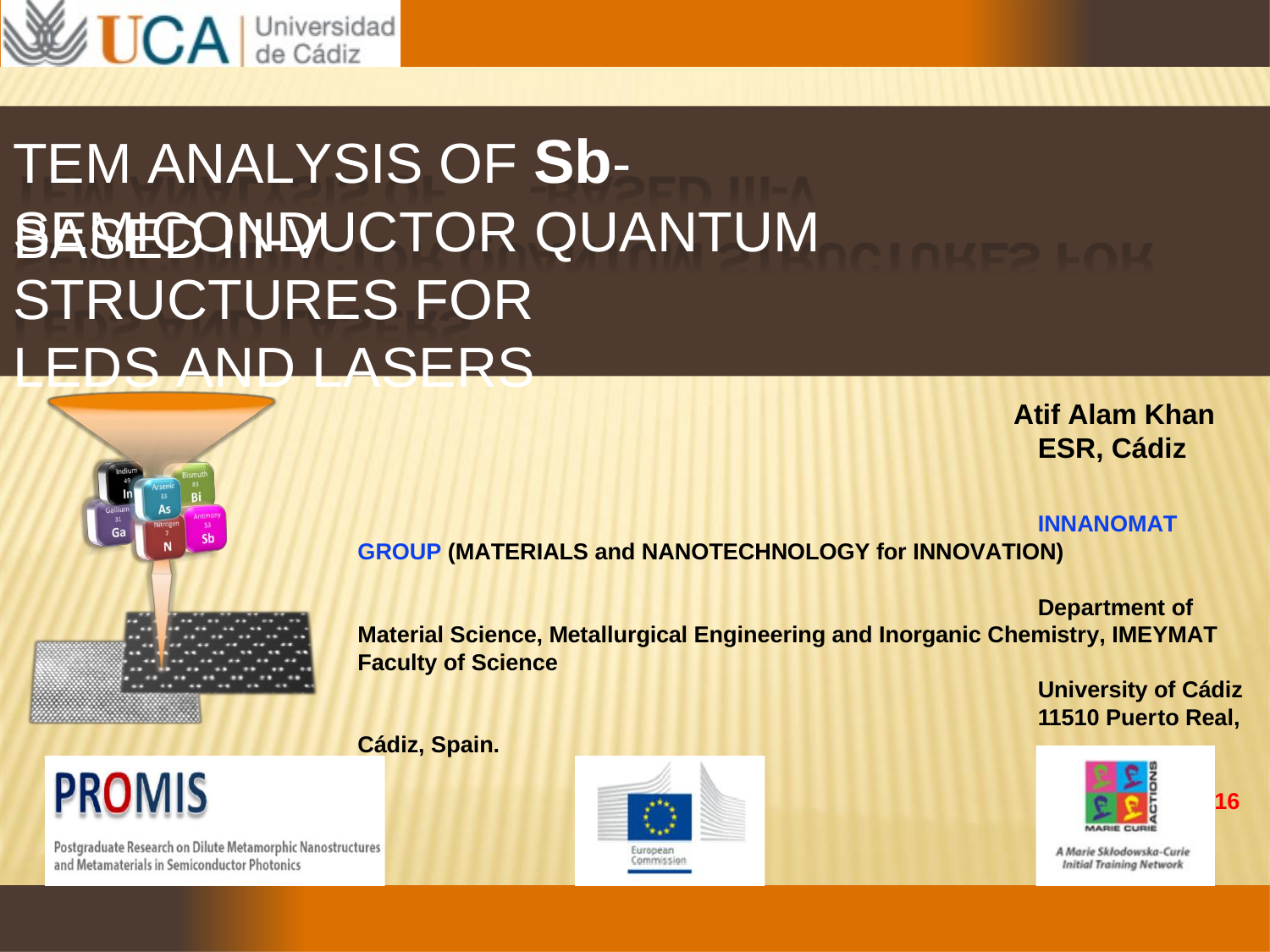

TEM ANALYSIS OF Sb-BASED III-V

SEMICONDUCTOR QUANTUM STRUCTURES FOR
LEDS AND LASERS

Atif Alam Khan
ESR, Cádiz

INNANOMAT GROUP (MATERIALS and NANOTECHNOLOGY for INNOVATION)

Department of Material Science, Metallurgical Engineering and Inorganic Chemistry, IMEYMAT Faculty of Science
University of Cádiz
11510 Puerto Real, Cádiz, Spain.

Date: May 19, 2016

1/12